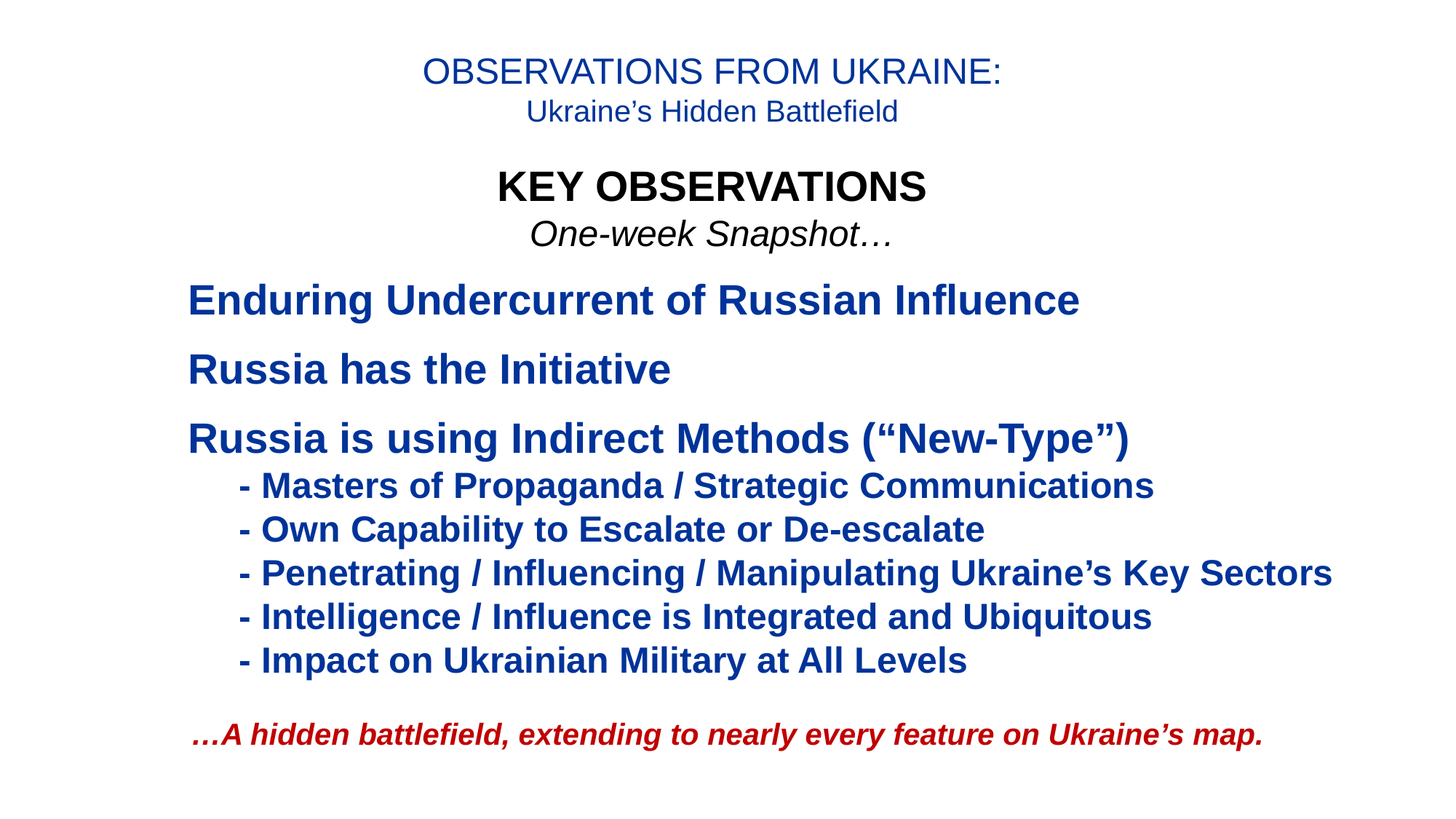

OBSERVATIONS FROM UKRAINE:
Ukraine’s Hidden Battlefield
KEY OBSERVATIONS
One-week Snapshot…
Enduring Undercurrent of Russian Influence

Russia has the Initiative

Russia is using Indirect Methods (“New-Type”)
     - Masters of Propaganda / Strategic Communications
     - Own Capability to Escalate or De-escalate
     - Penetrating / Influencing / Manipulating Ukraine’s Key Sectors
     - Intelligence / Influence is Integrated and Ubiquitous
     - Impact on Ukrainian Military at All Levels

…A hidden battlefield, extending to nearly every feature on Ukraine’s map.